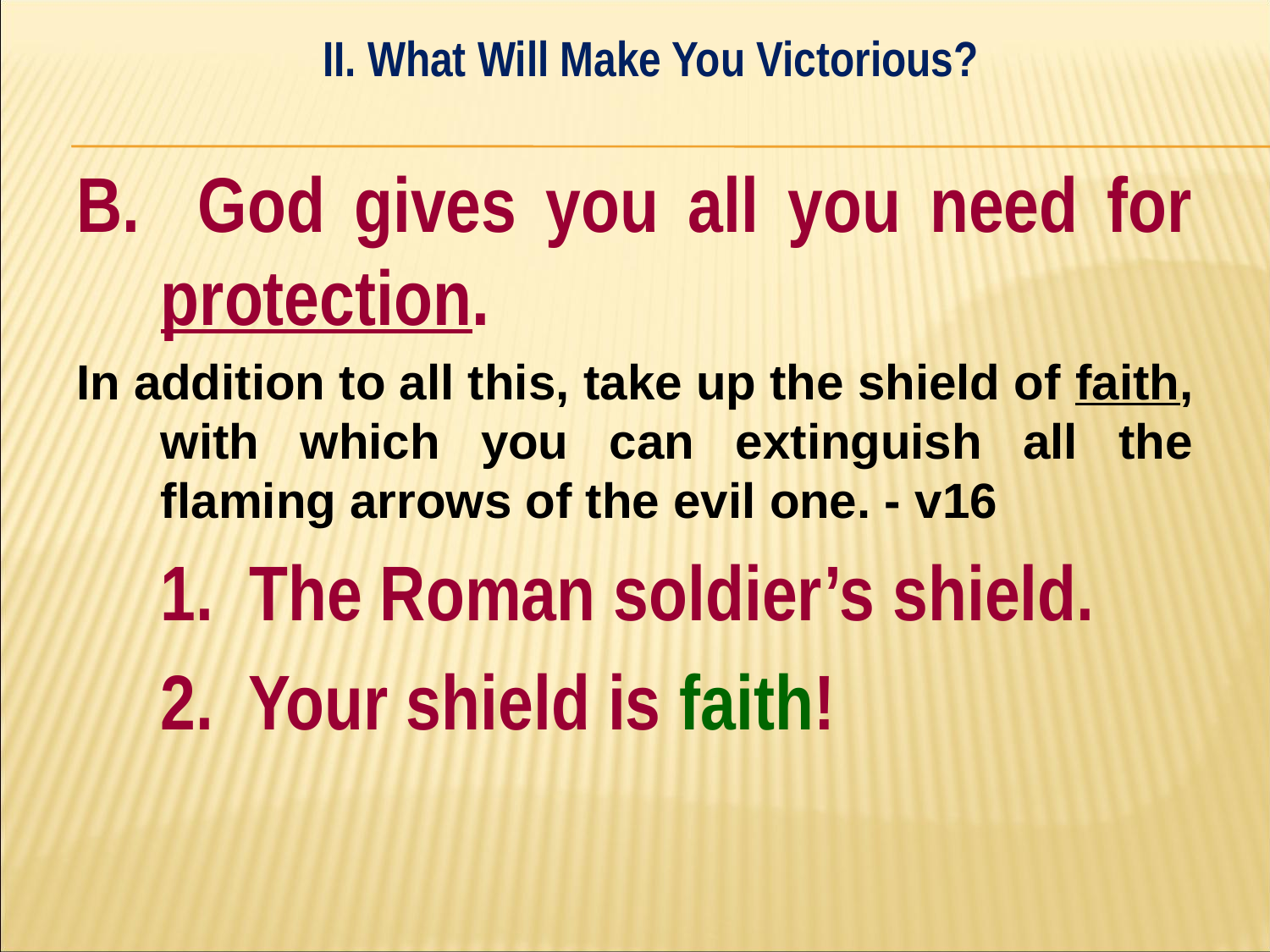

II. What Will Make You Victorious?
#
B.  God gives you all you need for protection.
In addition to all this, take up the shield of faith, with which you can extinguish all the flaming arrows of the evil one. - v16
	1.  The Roman soldier’s shield.
	2.  Your shield is faith!